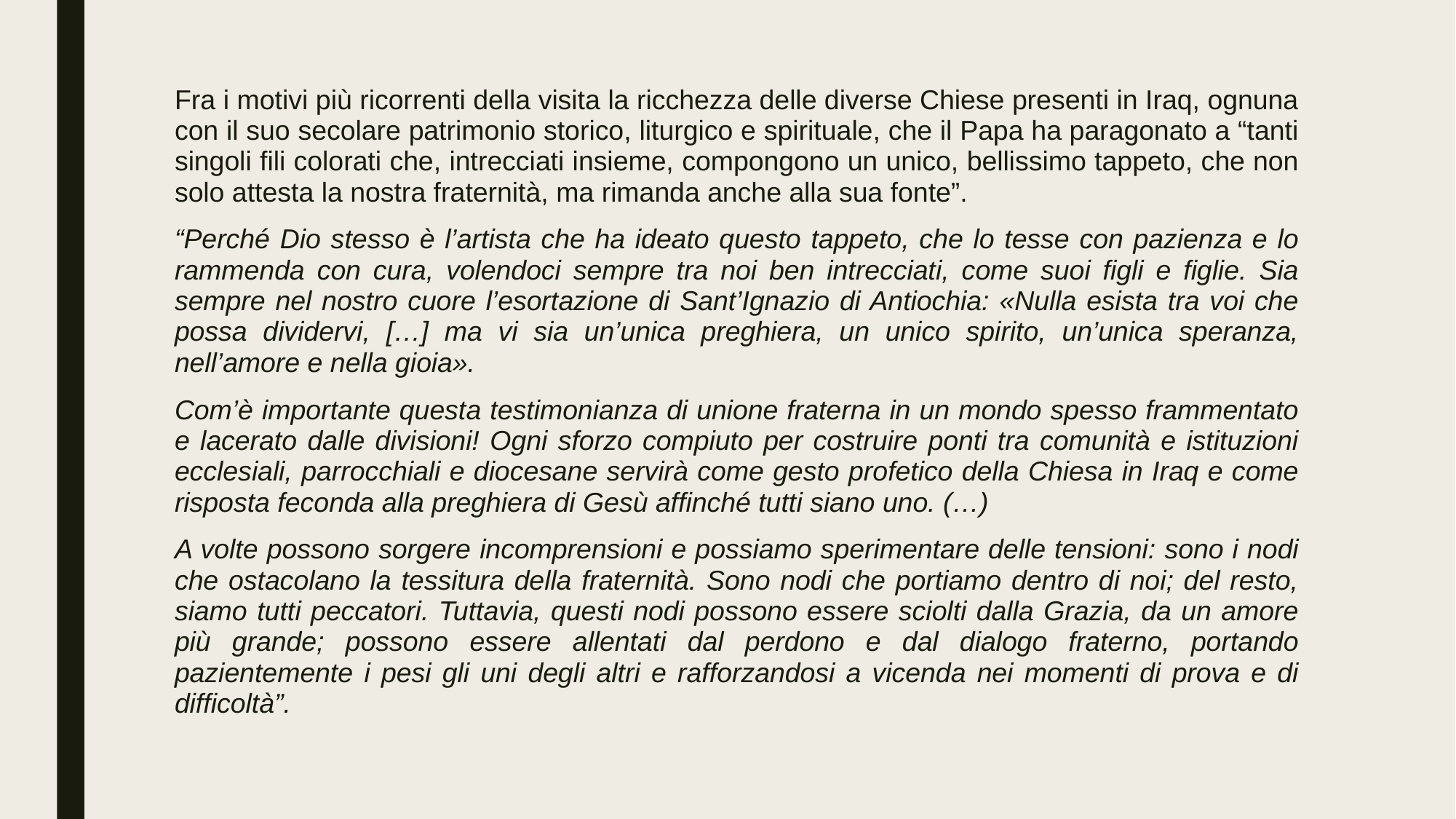

Fra i motivi più ricorrenti della visita la ricchezza delle diverse Chiese presenti in Iraq, ognuna con il suo secolare patrimonio storico, liturgico e spirituale, che il Papa ha paragonato a “tanti singoli fili colorati che, intrecciati insieme, compongono un unico, bellissimo tappeto, che non solo attesta la nostra fraternità, ma rimanda anche alla sua fonte”.
“Perché Dio stesso è l’artista che ha ideato questo tappeto, che lo tesse con pazienza e lo rammenda con cura, volendoci sempre tra noi ben intrecciati, come suoi figli e figlie. Sia sempre nel nostro cuore l’esortazione di Sant’Ignazio di Antiochia: «Nulla esista tra voi che possa dividervi, […] ma vi sia un’unica preghiera, un unico spirito, un’unica speranza, nell’amore e nella gioia».
Com’è importante questa testimonianza di unione fraterna in un mondo spesso frammentato e lacerato dalle divisioni! Ogni sforzo compiuto per costruire ponti tra comunità e istituzioni ecclesiali, parrocchiali e diocesane servirà come gesto profetico della Chiesa in Iraq e come risposta feconda alla preghiera di Gesù affinché tutti siano uno. (…)
A volte possono sorgere incomprensioni e possiamo sperimentare delle tensioni: sono i nodi che ostacolano la tessitura della fraternità. Sono nodi che portiamo dentro di noi; del resto, siamo tutti peccatori. Tuttavia, questi nodi possono essere sciolti dalla Grazia, da un amore più grande; possono essere allentati dal perdono e dal dialogo fraterno, portando pazientemente i pesi gli uni degli altri e rafforzandosi a vicenda nei momenti di prova e di difficoltà”.